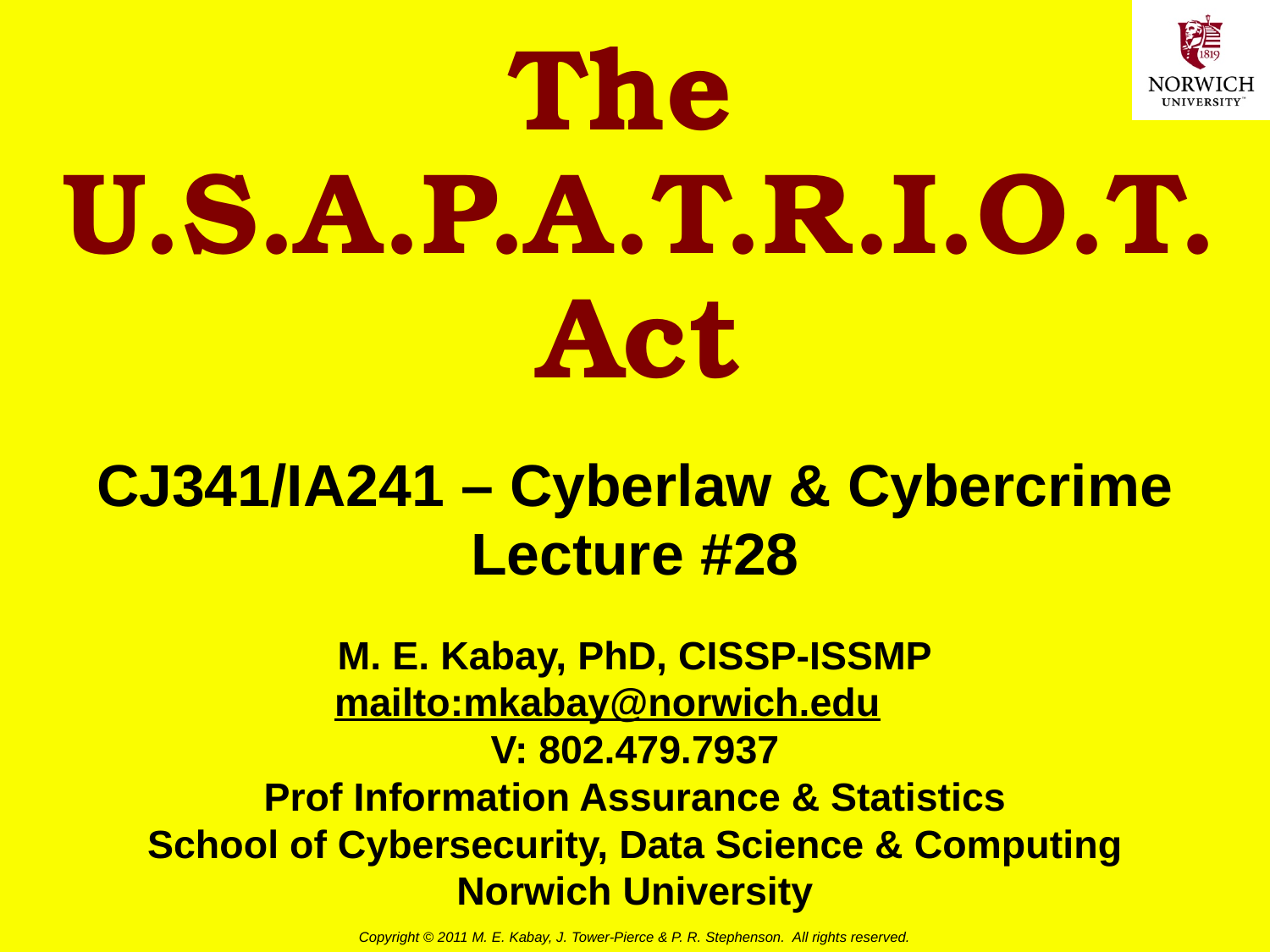

# The U.S.A.P.A.T.R.I.O.T. Act
CJ341/IA241 – Cyberlaw & Cybercrime
Lecture #28

M. E. Kabay, PhD, CISSP-ISSMP
mailto:mkabay@norwich.edu
V: 802.479.7937
Prof Information Assurance & Statistics
School of Cybersecurity, Data Science & Computing
Norwich University